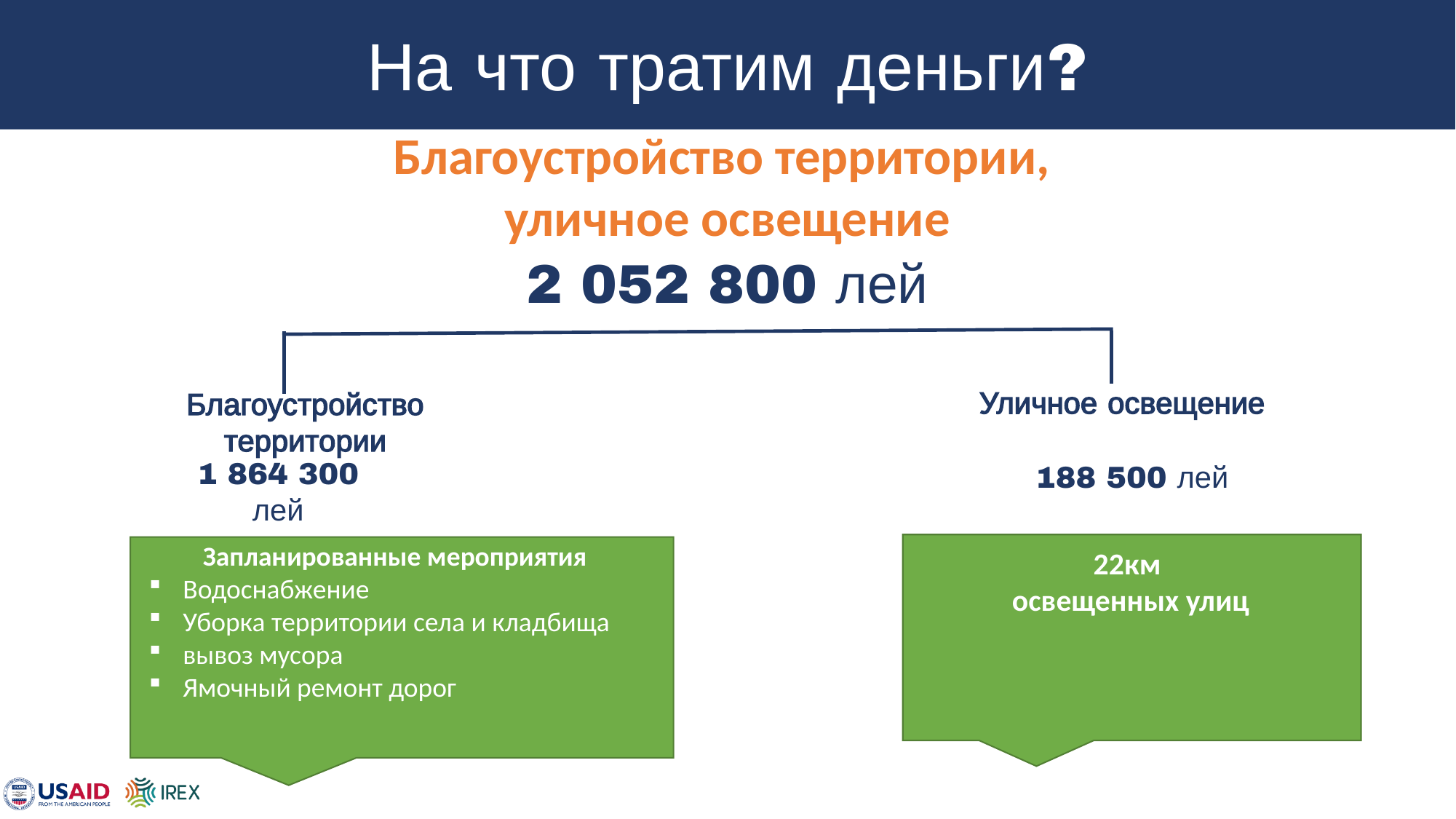

# На что тратим деньги?
Благоустройство территории,
уличное освещение
2 052 800 лей
Уличное освещение
Благоустройство территории
1 864 300
лей
188 500 лей
Запланированные мероприятия
Водоснабжение
Уборка территории села и кладбища
вывоз мусора
Ямочный ремонт дорог

22км
освещенных улиц